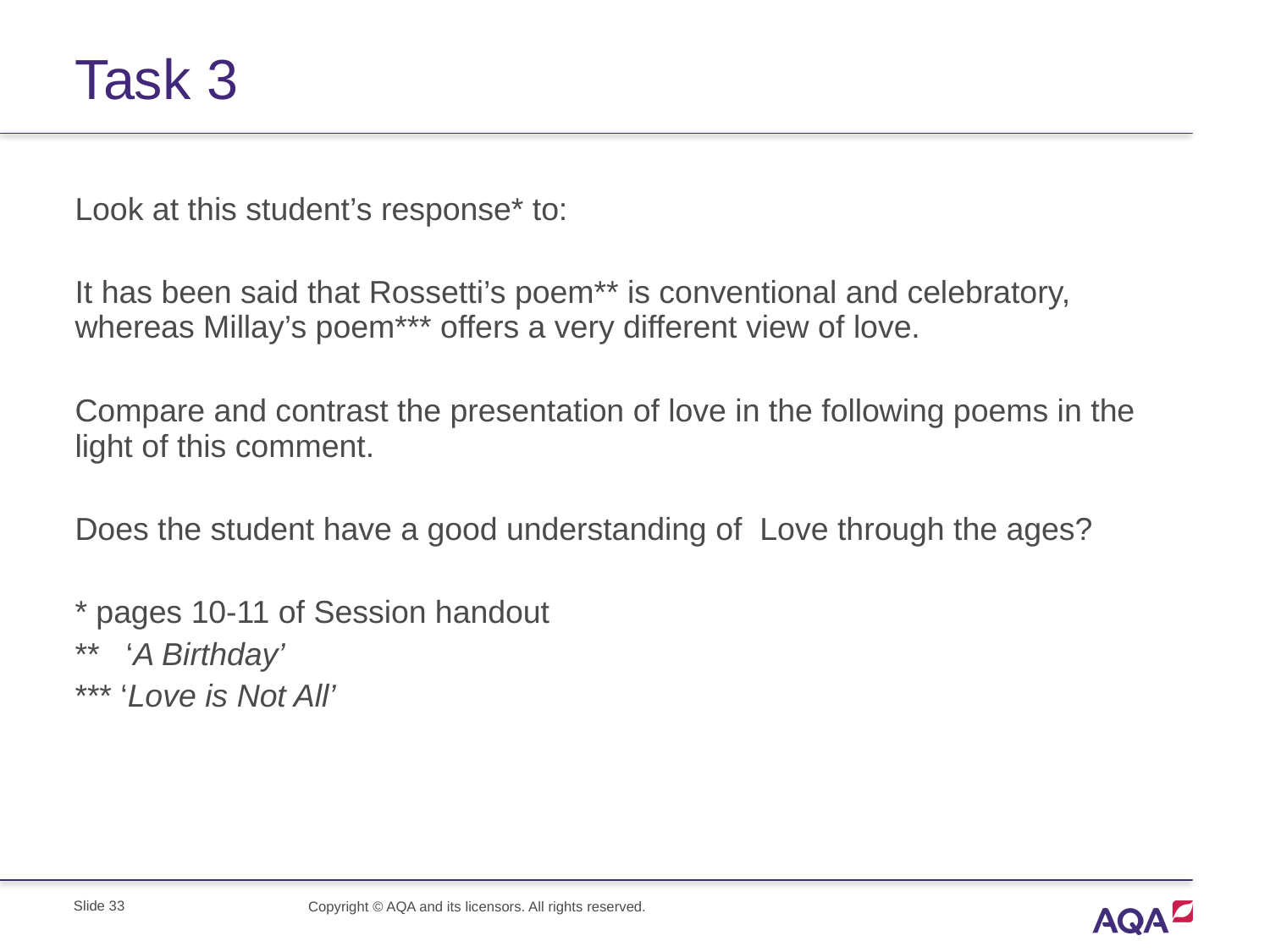

# Task 3
Look at this student’s response* to:

It has been said that Rossetti’s poem** is conventional and celebratory, whereas Millay’s poem*** offers a very different view of love.

Compare and contrast the presentation of love in the following poems in the light of this comment.

Does the student have a good understanding of  Love through the ages?

* pages 10-11 of Session handout
**   ‘A Birthday’
*** ‘Love is Not All’
Slide 33
Copyright © AQA and its licensors. All rights reserved.